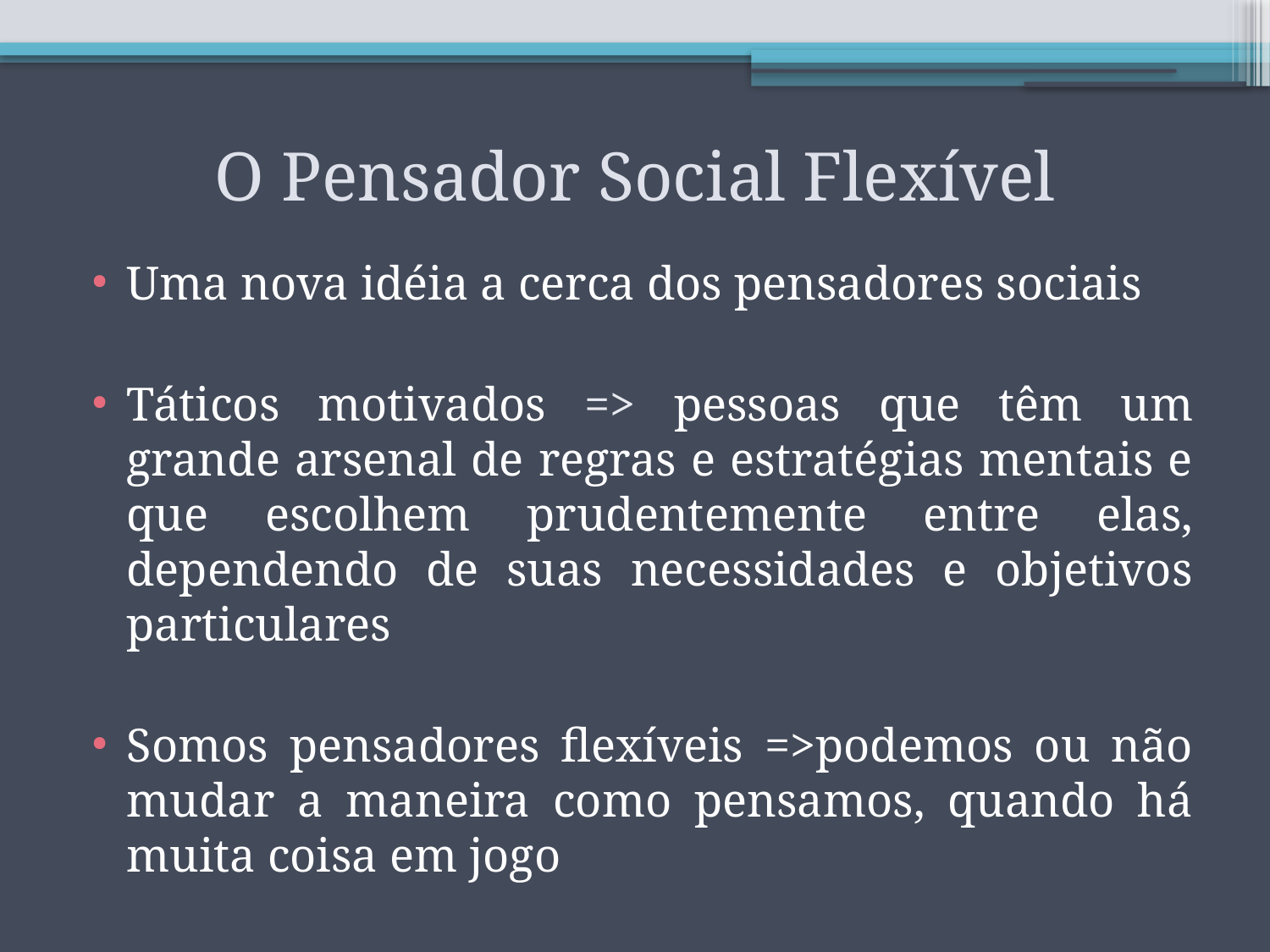

# O Pensador Social Flexível
Uma nova idéia a cerca dos pensadores sociais

Táticos motivados => pessoas que têm um grande arsenal de regras e estratégias mentais e que escolhem prudentemente entre elas, dependendo de suas necessidades e objetivos particulares

Somos pensadores flexíveis =>podemos ou não mudar a maneira como pensamos, quando há muita coisa em jogo